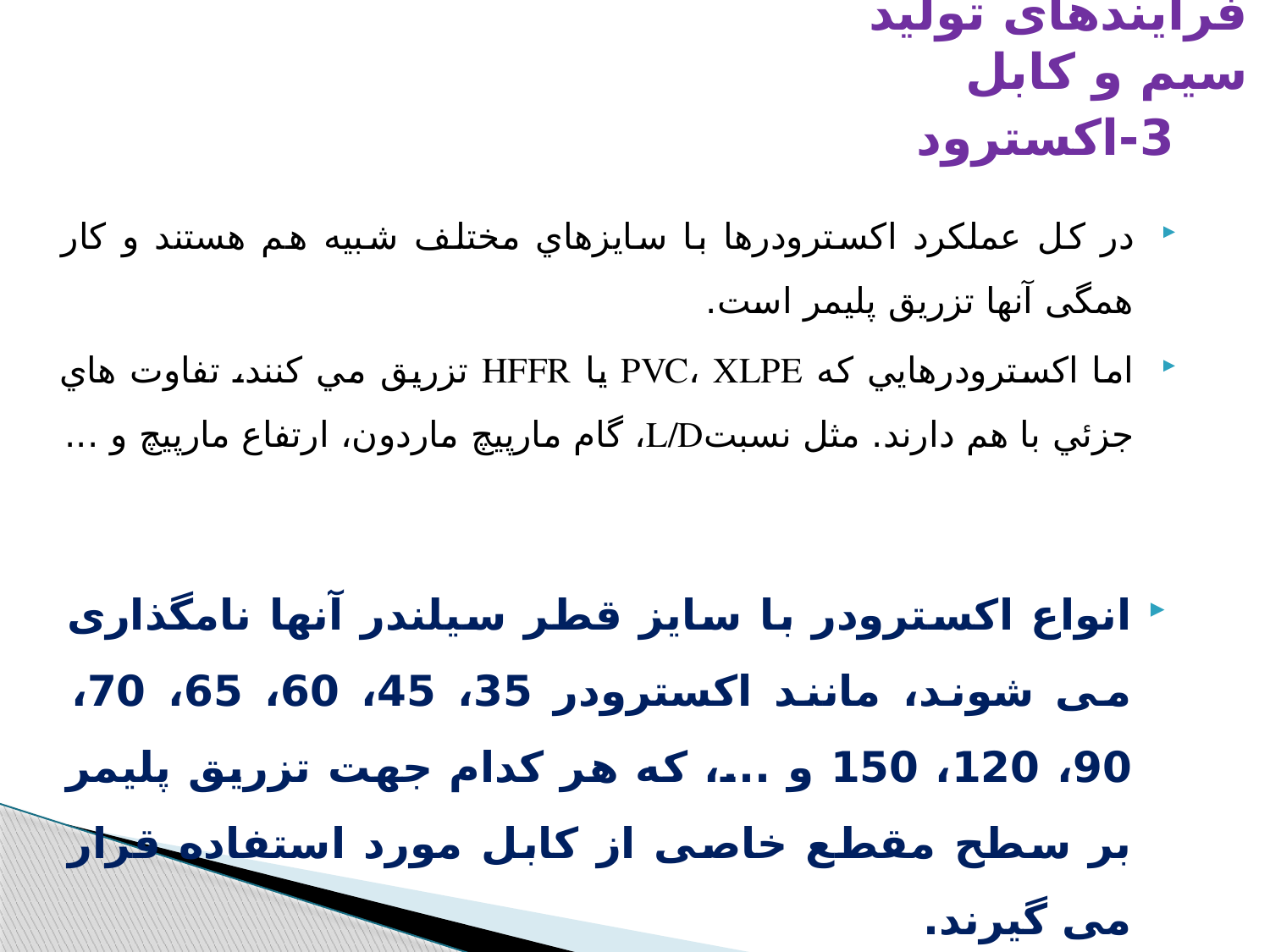

فرایندهای تولید سیم و کابل
# 3-اكسترود
در کل عملکرد اكسترودرها با سايزهاي مختلف شبيه هم هستند و کار همگی آنها تزریق پلیمر است.
اما اكسترودرهايي كه PVC، XLPE يا HFFR تزريق مي كنند، تفاوت هاي جزئي با هم دارند. مثل نسبتL/D، گام مارپیچ ماردون، ارتفاع مارپیچ و ...
انواع اکسترودر با سایز قطر سیلندر آنها نامگذاری می شوند، مانند اکسترودر 35، 45، 60، 65، 70، 90، 120، 150 و ...، که هر کدام جهت تزریق پلیمر بر سطح مقطع خاصی از کابل مورد استفاده قرار می گیرند.